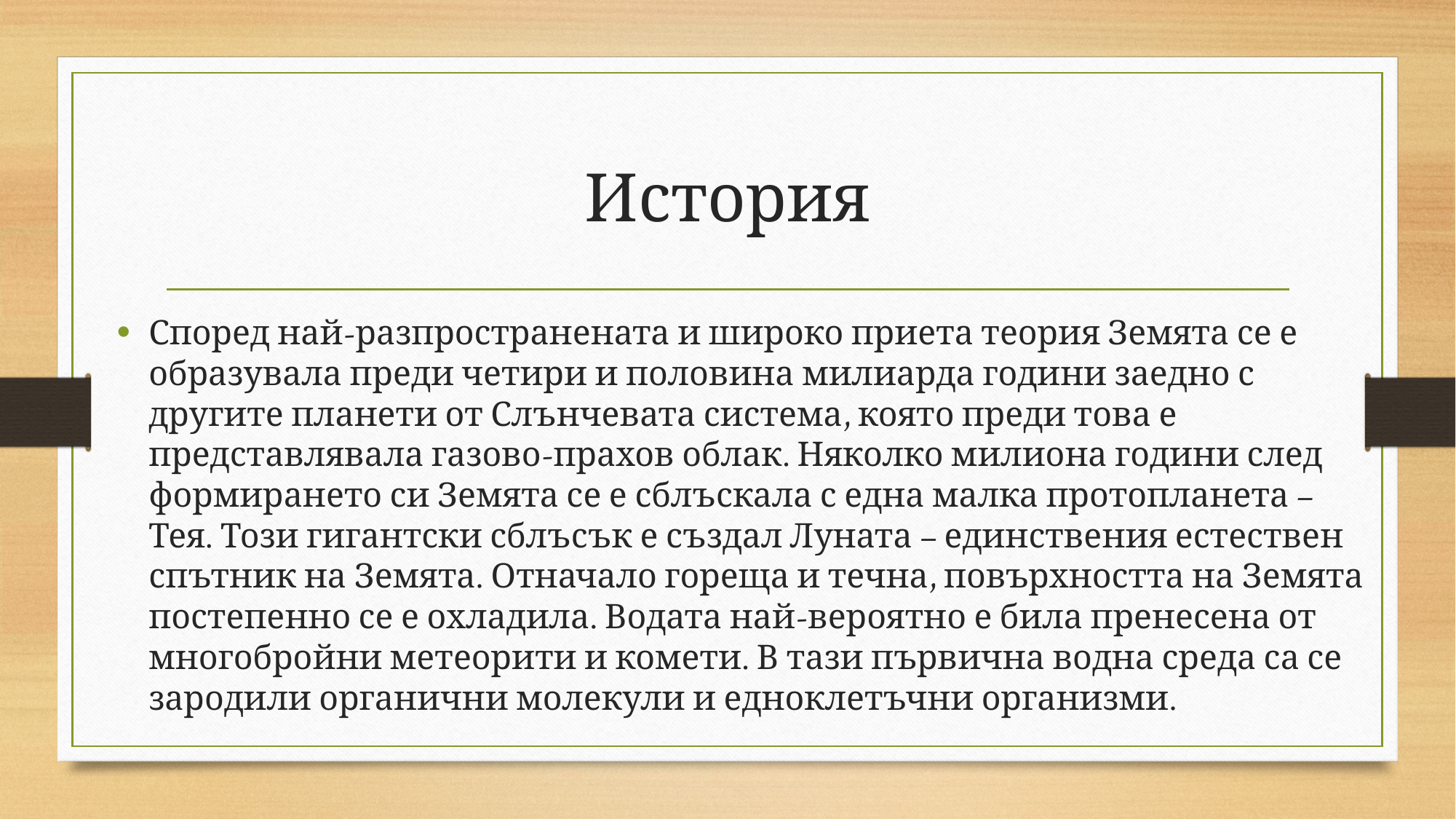

# История
Според най-разпространената и широко приета теория Земята се е образувала преди четири и половина милиарда години заедно с другите планети от Слънчевата система, която преди това е представлявала газово-прахов облак. Няколко милиона години след формирането си Земята се е сблъскала с една малка протопланета – Тея. Този гигантски сблъсък е създал Луната – единствения естествен спътник на Земята. Отначало гореща и течна, повърхността на Земята постепенно се е охладила. Водата най-вероятно е била пренесена от многобройни метеорити и комети. В тази първична водна среда са се зародили органични молекули и едноклетъчни организми.